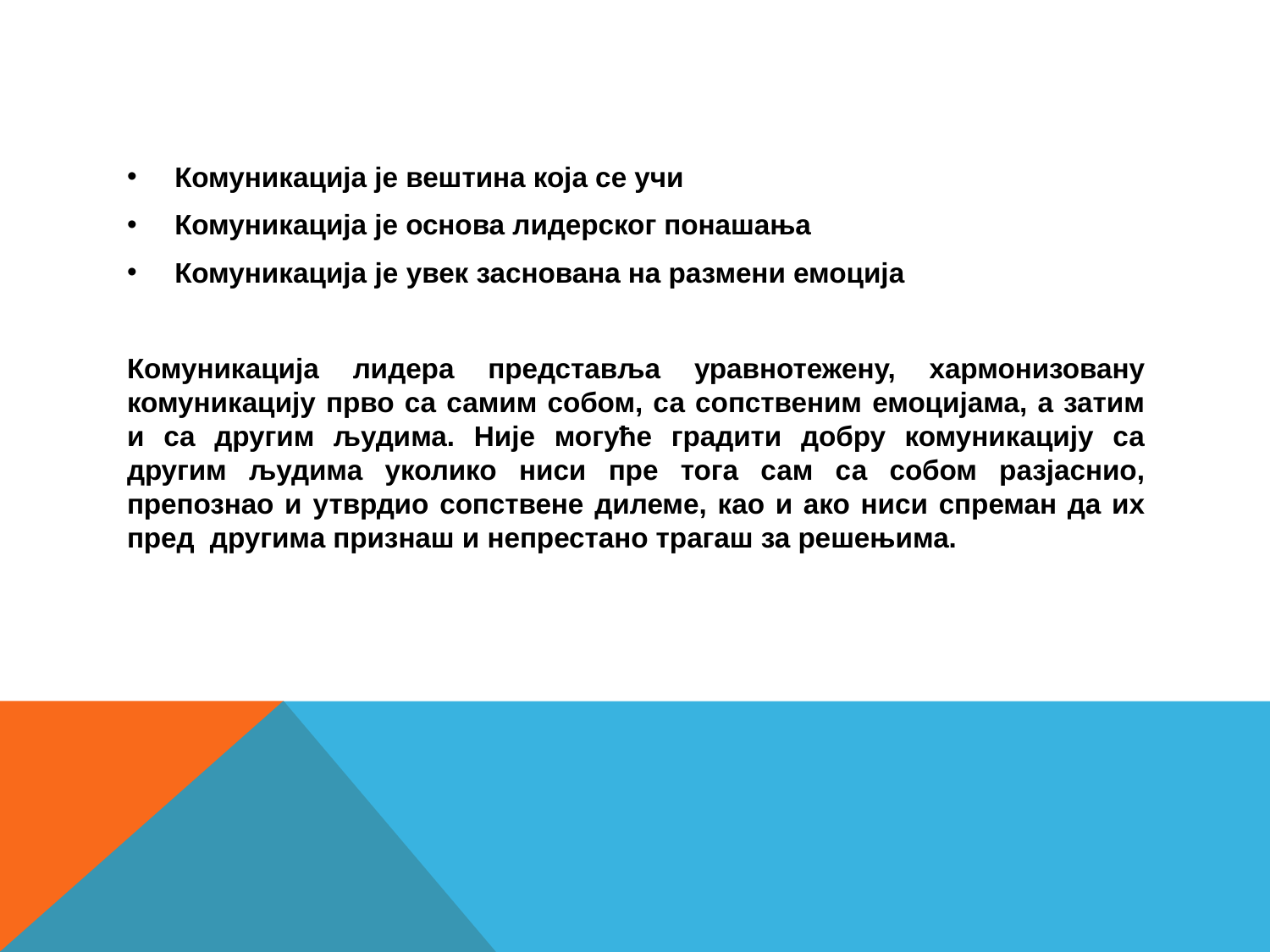

#
Комуникација је вештина која се учи
Комуникација је основа лидерског понашања
Комуникација je увек заснована на размени емоција

Комуникација лидера представља уравнотежену, хармонизовану комуникацију прво са самим собом, са сопственим емоцијама, а затим и са другим људима. Није могуће градити добру комуникацију са другим људима уколико ниси пре тога сам са собом разјаснио, препознао и утврдио сопствене дилеме, као и ако ниси спреман да их пред  другима признаш и непрестано трагаш за решењима.